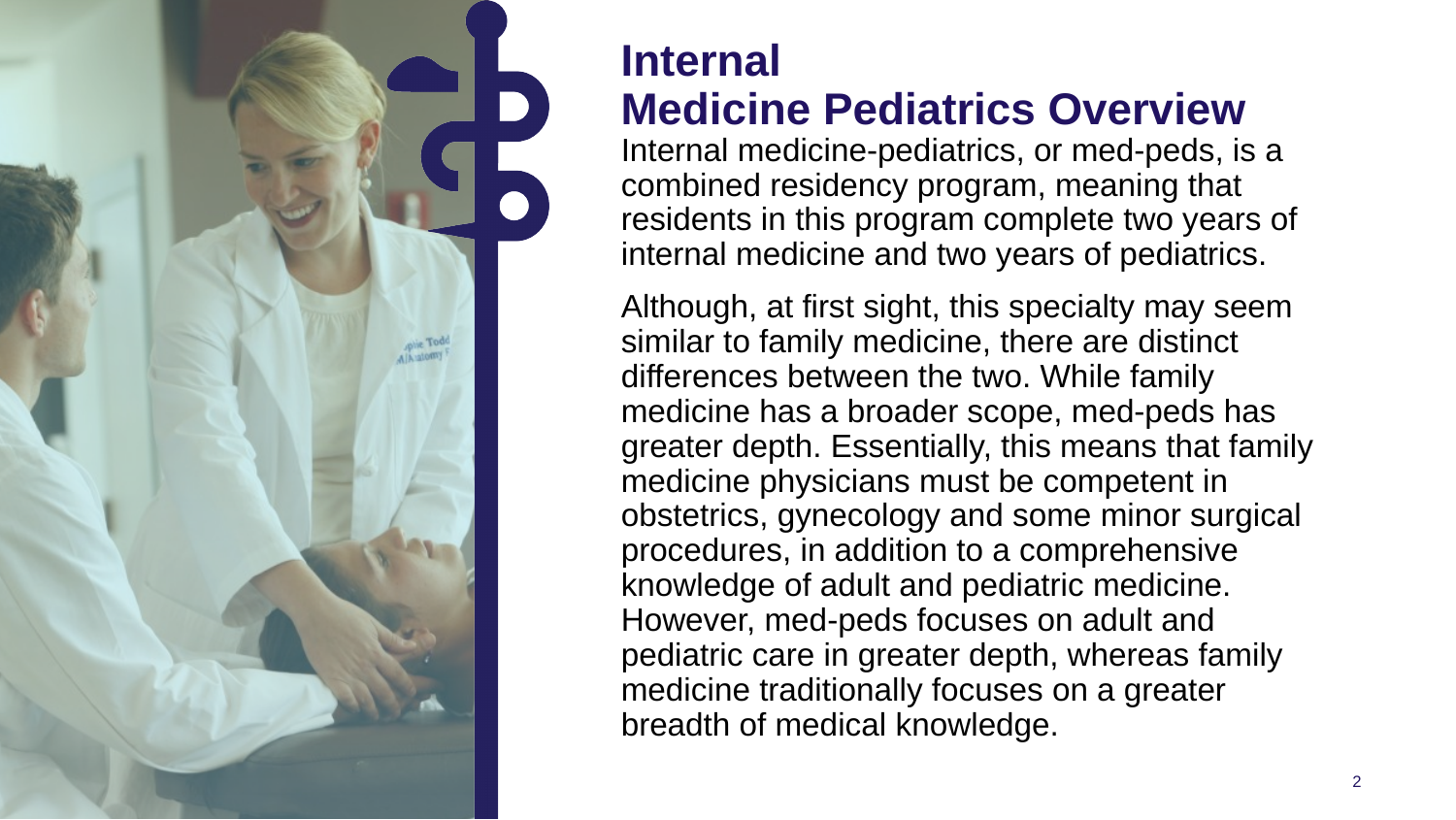

Internal Medicine Pediatrics Overview

Internal medicine-pediatrics, or med-peds, is a combined residency program, meaning that residents in this program complete two years of internal medicine and two years of pediatrics.
Although, at first sight, this specialty may seem similar to family medicine, there are distinct differences between the two. While family medicine has a broader scope, med-peds has greater depth. Essentially, this means that family medicine physicians must be competent in obstetrics, gynecology and some minor surgical procedures, in addition to a comprehensive knowledge of adult and pediatric medicine. However, med-peds focuses on adult and pediatric care in greater depth, whereas family medicine traditionally focuses on a greater breadth of medical knowledge.

2